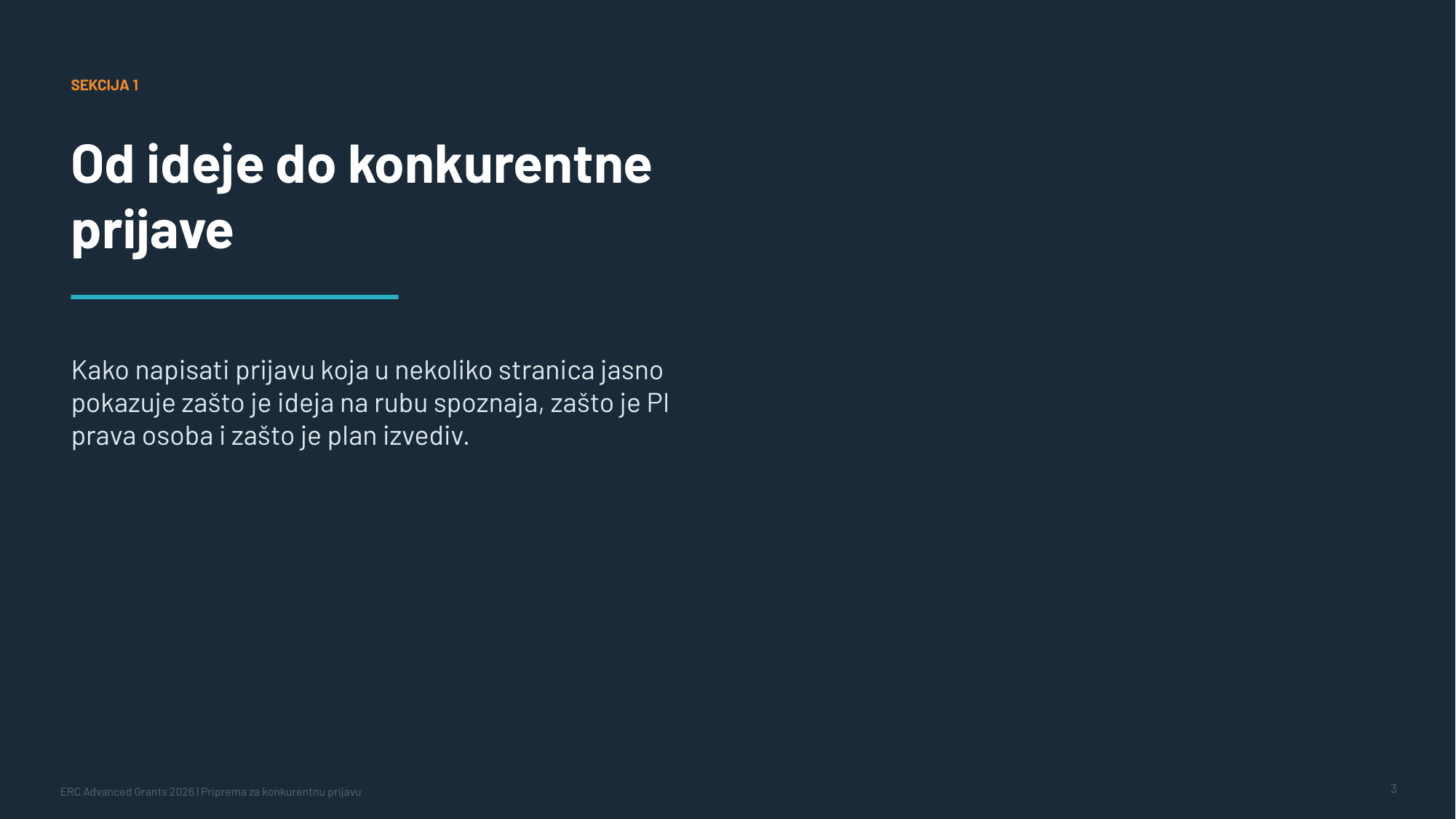

SEKCIJA 1
Od ideje do konkurentne prijave

Kako napisati prijavu koja u nekoliko stranica jasno pokazuje zašto je ideja na rubu spoznaja, zašto je PI prava osoba i zašto je plan izvediv.
3
ERC Advanced Grants 2026 | Priprema za konkurentnu prijavu